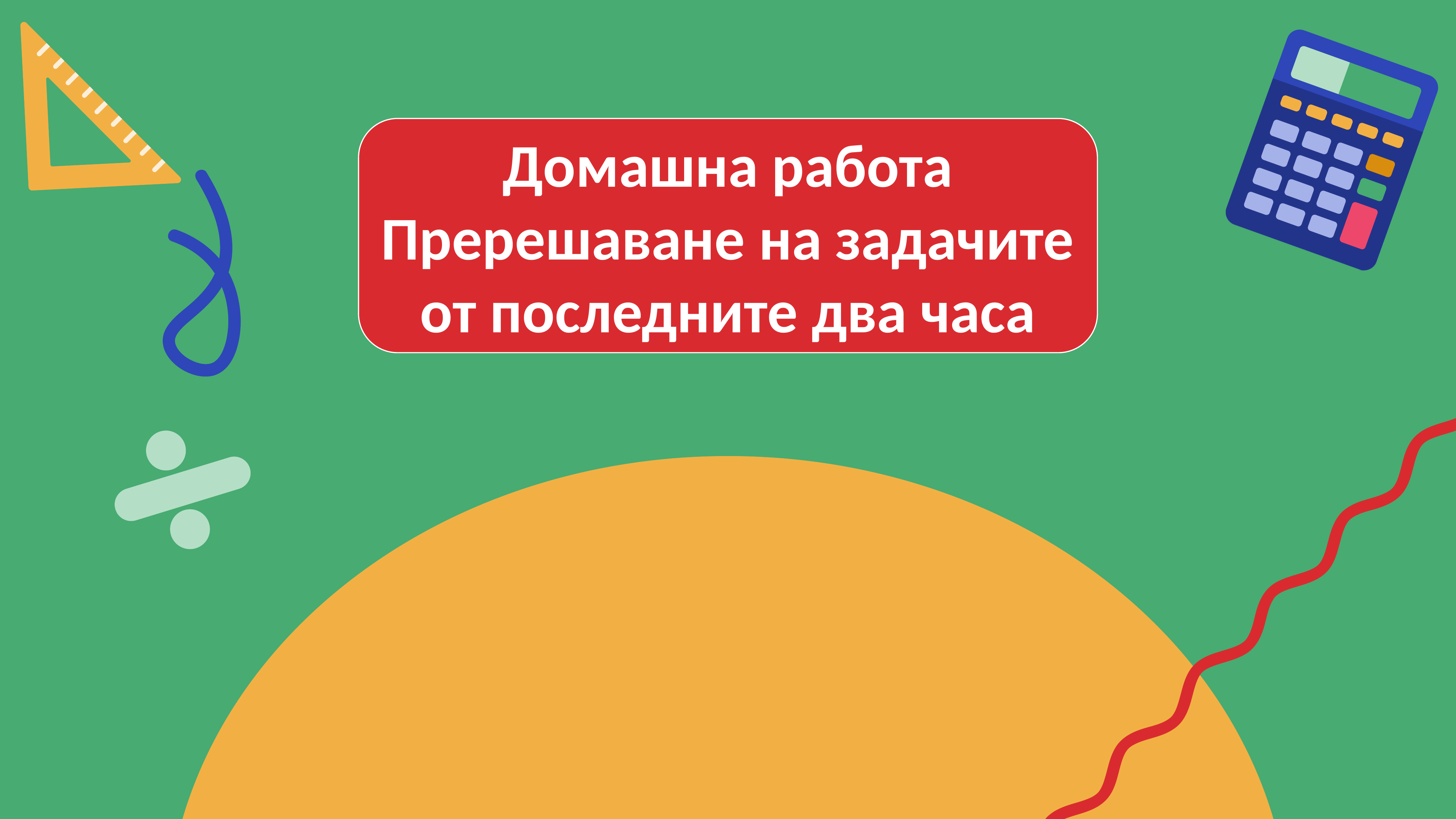

Домашна работа
Пререшаване на задачите от последните два часа